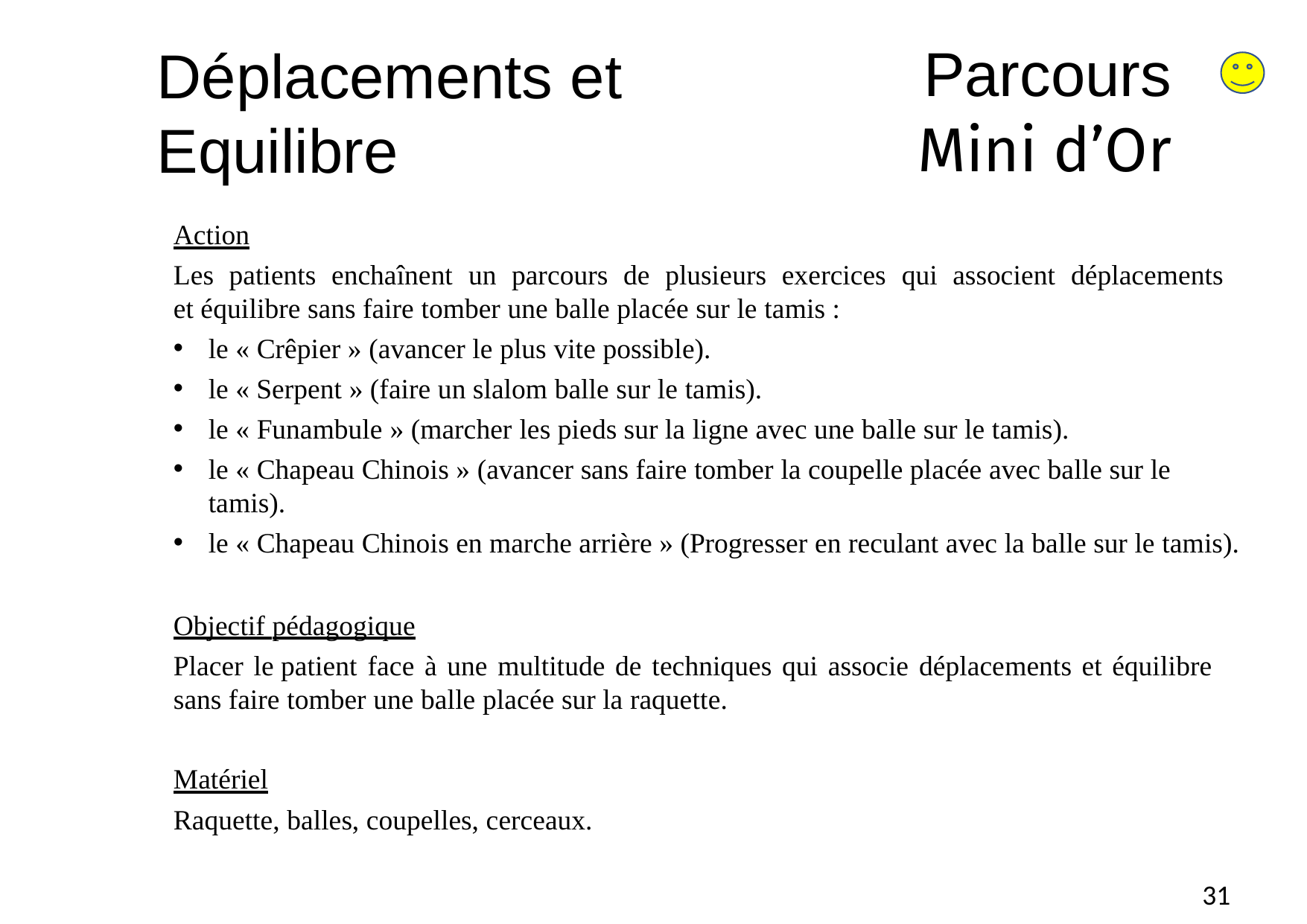

Parcours
Mini d’Or
Déplacements et
Equilibre

Action
Les  patients  enchaînent  un  parcours  de  plusieurs  exercices  qui  associent  déplacements  et équilibre sans faire tomber une balle placée sur le tamis :
le « Crêpier » (avancer le plus vite possible).
le « Serpent » (faire un slalom balle sur le tamis).
le « Funambule » (marcher les pieds sur la ligne avec une balle sur le tamis).
le « Chapeau Chinois » (avancer sans faire tomber la coupelle placée avec balle sur le tamis).
le « Chapeau Chinois en marche arrière » (Progresser en reculant avec la balle sur le tamis).

Objectif pédagogique
Placer le patient face à une multitude de techniques qui associe déplacements et équilibre sans faire tomber une balle placée sur la raquette.

Matériel
Raquette, balles, coupelles, cerceaux.
31